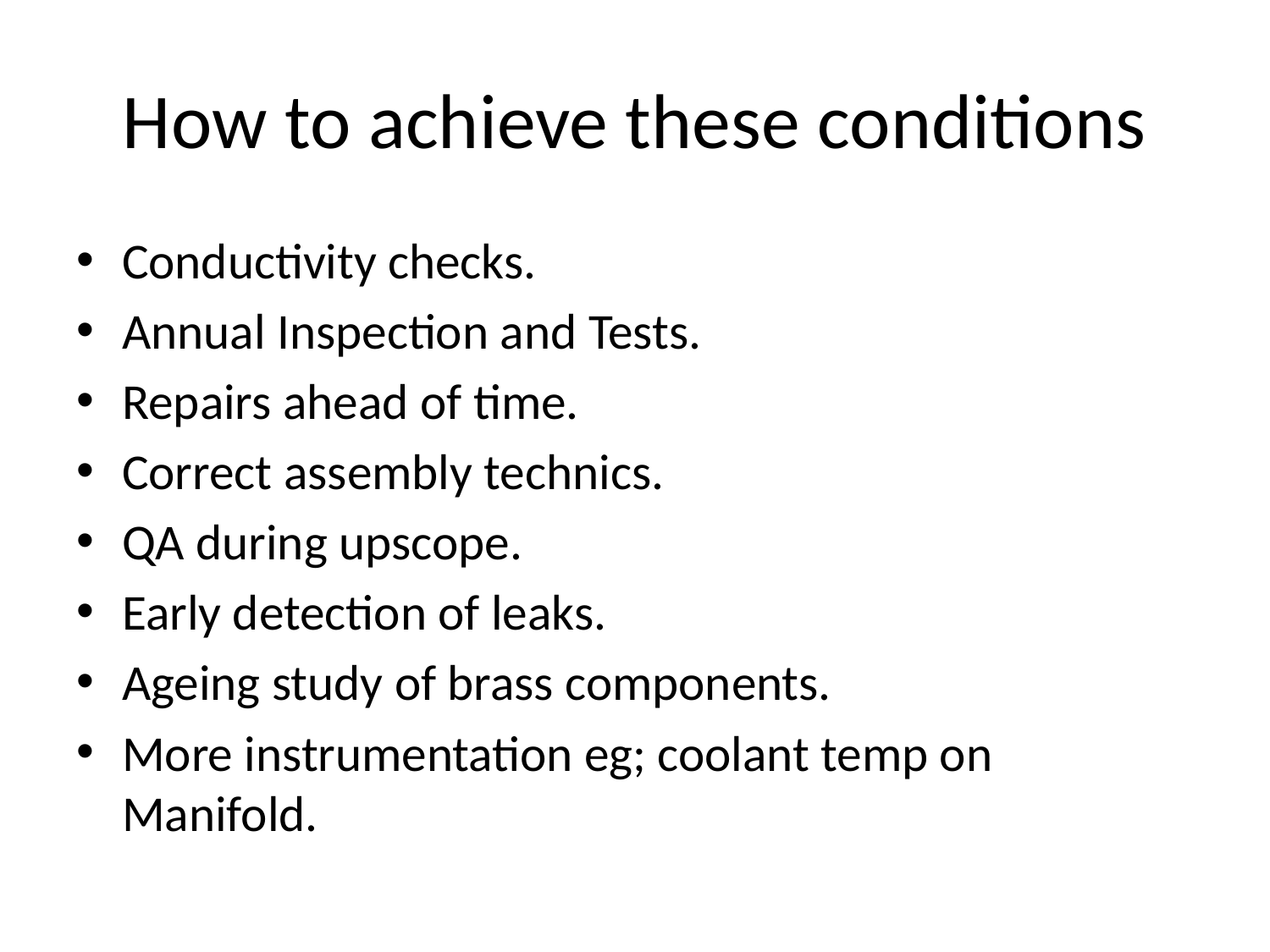

# How to achieve these conditions
Conductivity checks.
Annual Inspection and Tests.
Repairs ahead of time.
Correct assembly technics.
QA during upscope.
Early detection of leaks.
Ageing study of brass components.
More instrumentation eg; coolant temp on Manifold.